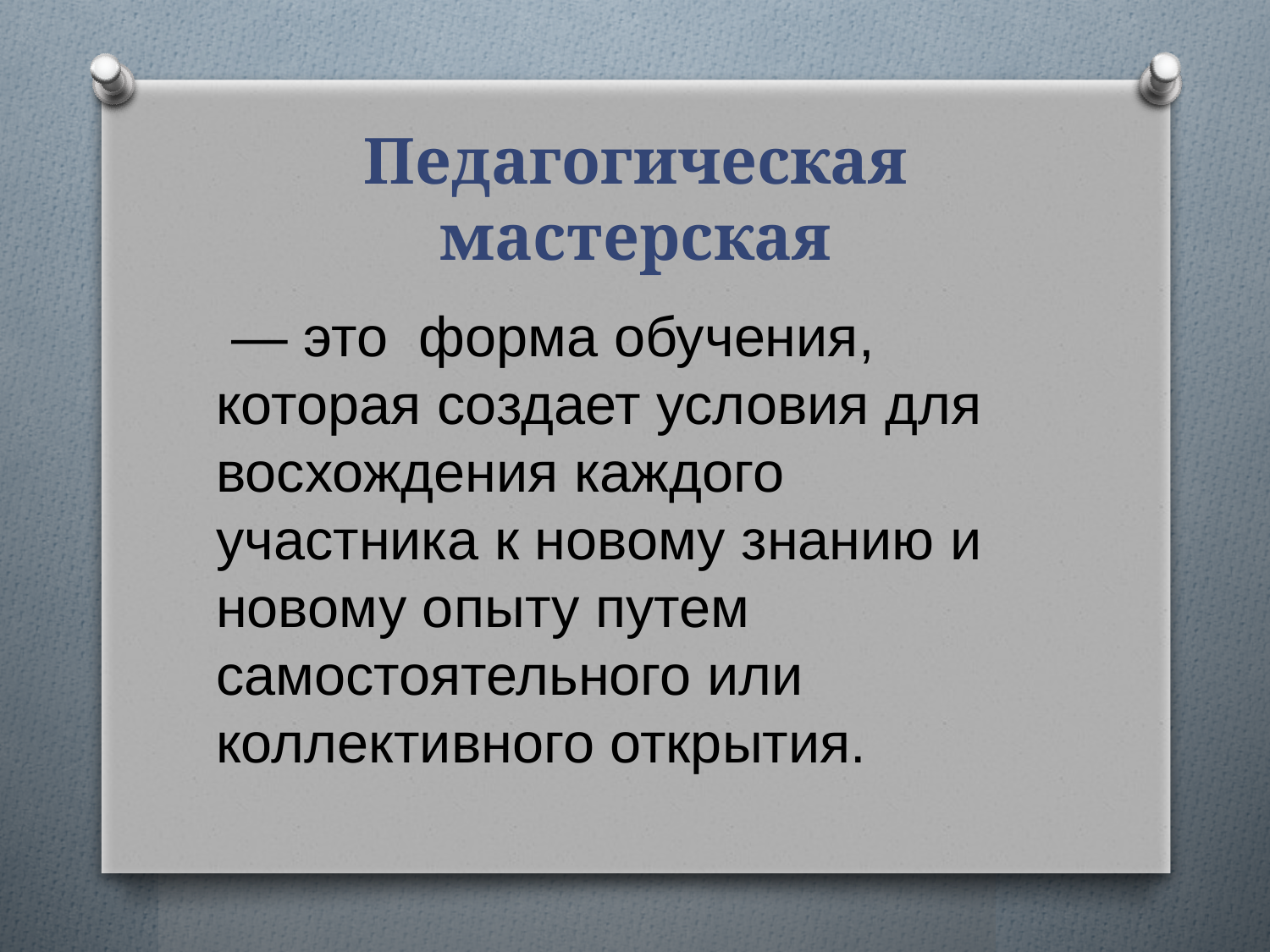

# Педагогическая мастерская
 — это  форма обучения, которая создает условия для восхождения каждого участника к новому знанию и новому опыту путем самостоятельного или коллективного открытия.